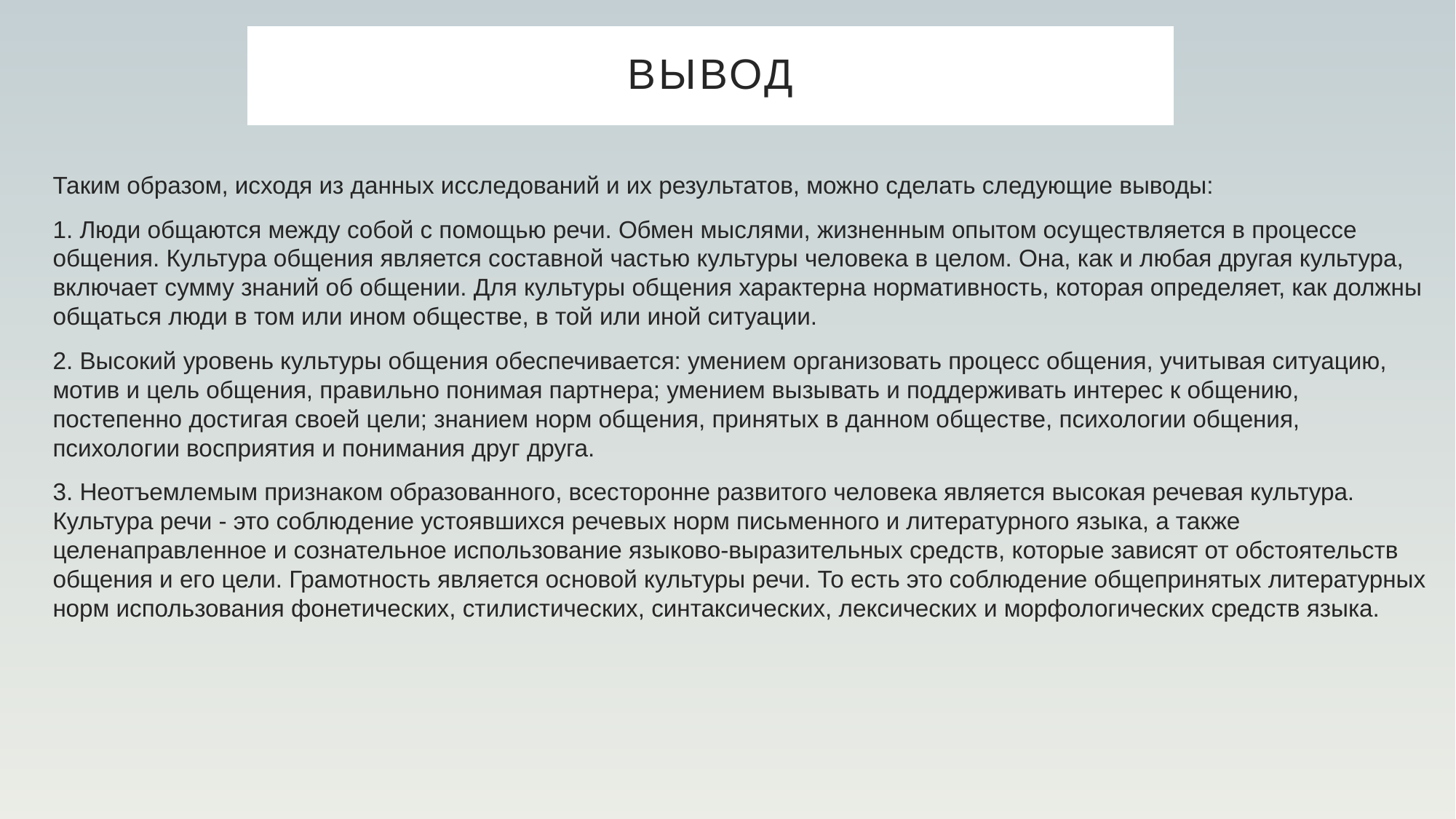

# вывод
Таким образом, исходя из данных исследований и их результатов, можно сделать следующие выводы:
1. Люди общаются между собой с помощью речи. Обмен мыслями, жизненным опытом осуществляется в процессе общения. Культура общения является составной частью культуры человека в целом. Она, как и любая другая культура, включает сумму знаний об общении. Для культуры общения характерна нормативность, которая определяет, как должны общаться люди в том или ином обществе, в той или иной ситуации.
2. Высокий уровень культуры общения обеспечивается: умением организовать процесс общения, учитывая ситуацию, мотив и цель общения, правильно понимая партнера; умением вызывать и поддерживать интерес к общению, постепенно достигая своей цели; знанием норм общения, принятых в данном обществе, психологии общения, психологии восприятия и понимания друг друга.
3. Неотъемлемым признаком образованного, всесторонне развитого человека является высокая речевая культура. Культура речи - это соблюдение устоявшихся речевых норм письменного и литературного языка, а также целенаправленное и сознательное использование языково-выразительных средств, которые зависят от обстоятельств общения и его цели. Грамотность является основой культуры речи. То есть это соблюдение общепринятых литературных норм использования фонетических, стилистических, синтаксических, лексических и морфологических средств языка.